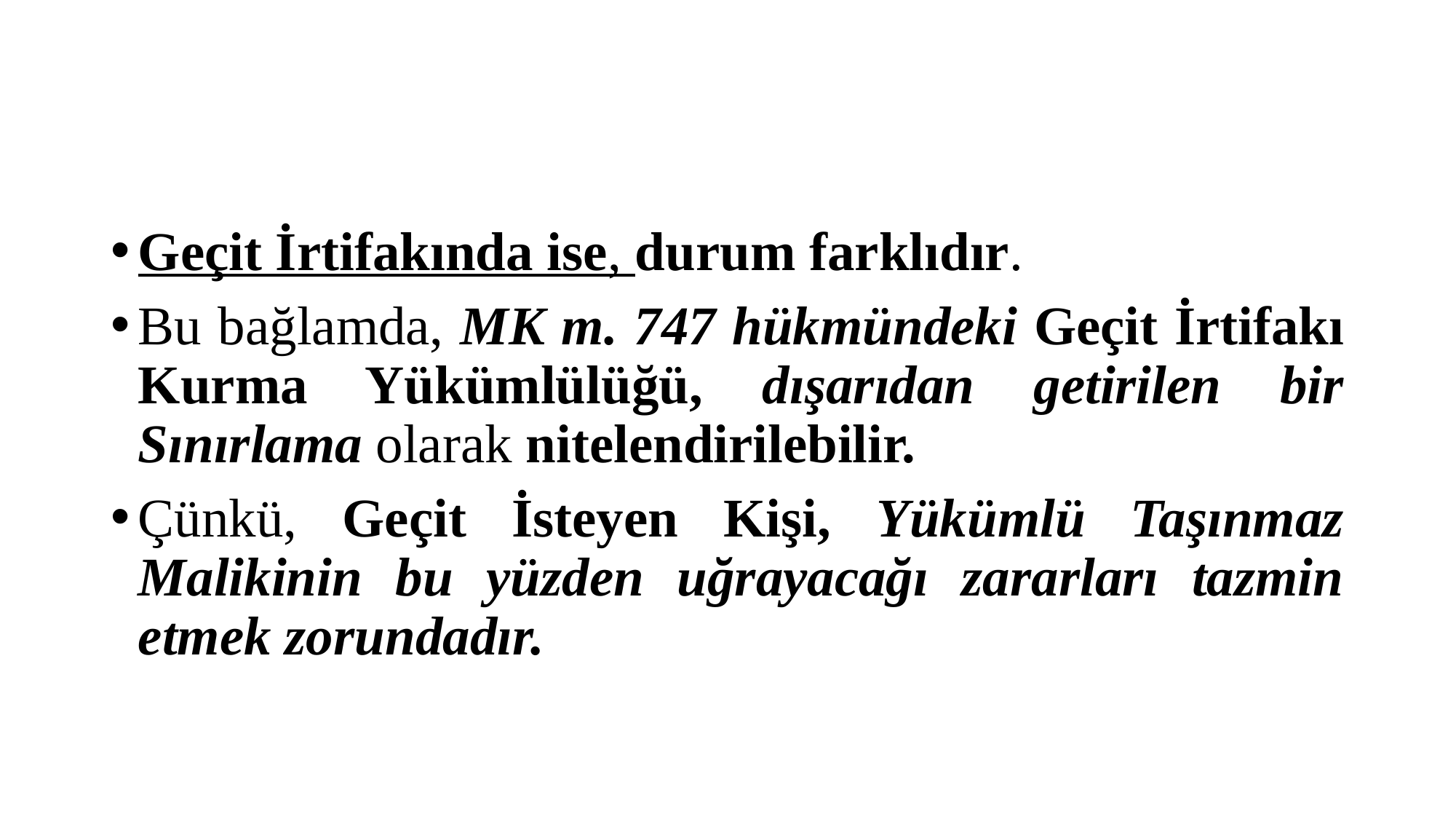

#
Geçit İrtifakında ise, durum farklıdır.
Bu bağlamda, MK m. 747 hükmündeki Geçit İrtifakı Kurma Yükümlülüğü, dışarıdan getirilen bir Sınırlama olarak nitelendirilebilir.
Çünkü, Geçit İsteyen Kişi, Yükümlü Taşınmaz Malikinin bu yüzden uğrayacağı zararları tazmin etmek zorundadır.